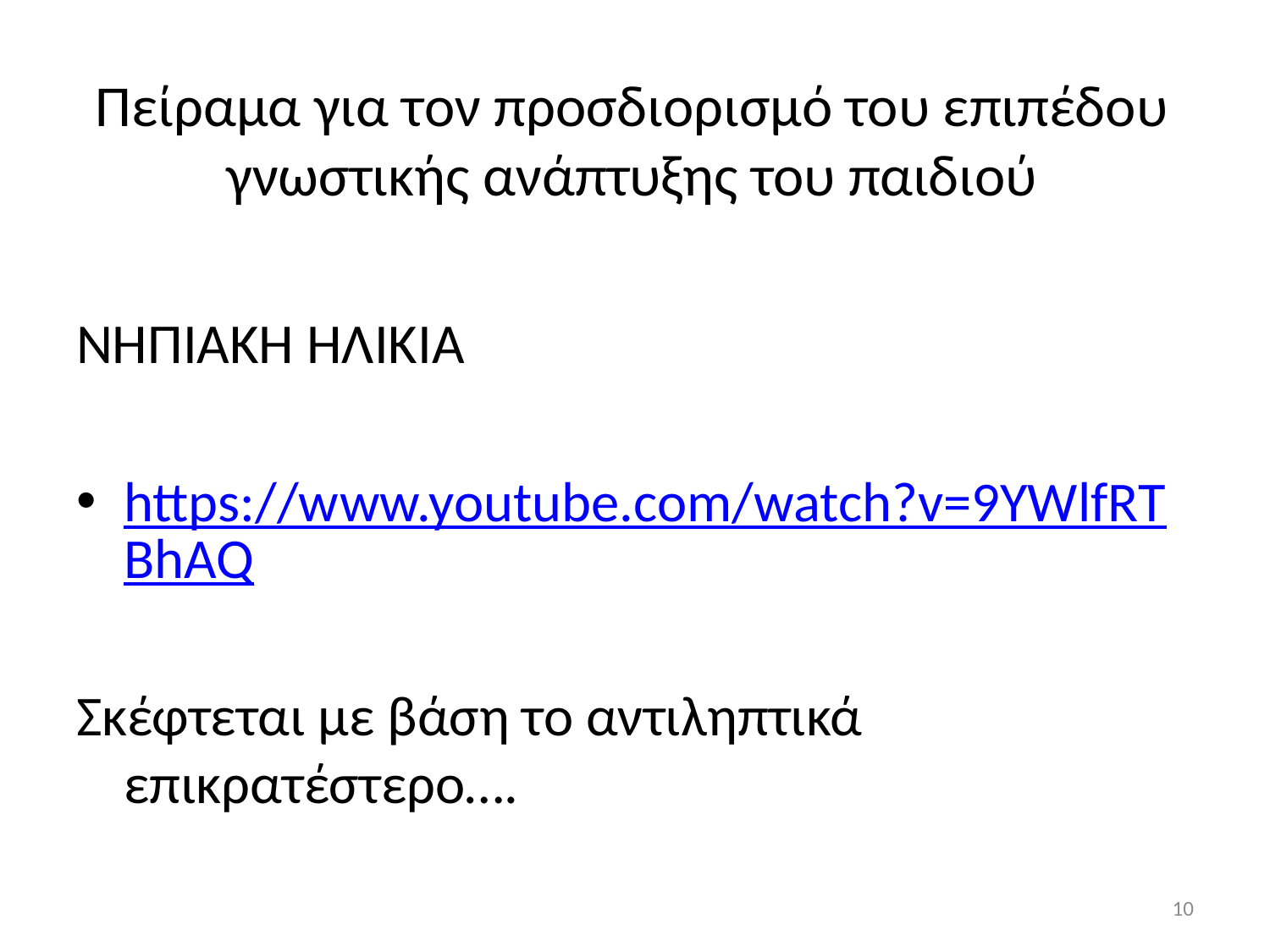

# Πείραμα για τον προσδιορισμό του επιπέδου γνωστικής ανάπτυξης του παιδιού

ΝΗΠΙΑΚΗ ΗΛΙΚΙΑ

https://www.youtube.com/watch?v=9YWlfRTBhAQ

Σκέφτεται με βάση το αντιληπτικά επικρατέστερο….
10